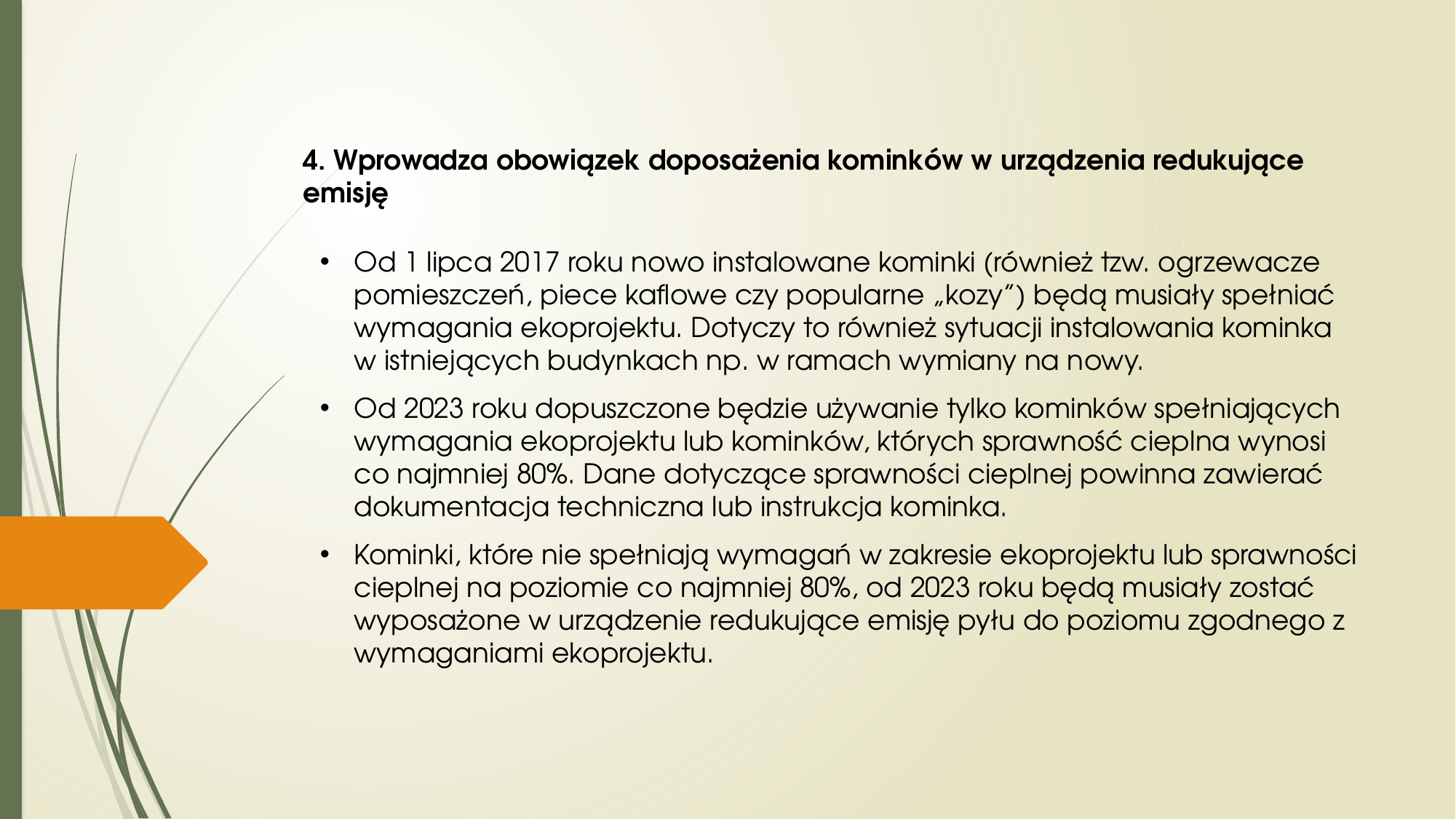

# 4. Wprowadza obowiązek doposażenia kominków w urządzenia redukujące emisję
Od 1 lipca 2017 roku nowo instalowane kominki (również tzw. ogrzewacze pomieszczeń, piece kaflowe czy popularne „kozy”) będą musiały spełniać wymagania ekoprojektu. Dotyczy to również sytuacji instalowania kominka w istniejących budynkach np. w ramach wymiany na nowy.
Od 2023 roku dopuszczone będzie używanie tylko kominków spełniających wymagania ekoprojektu lub kominków, których sprawność cieplna wynosi co najmniej 80%. Dane dotyczące sprawności cieplnej powinna zawierać dokumentacja techniczna lub instrukcja kominka.
Kominki, które nie spełniają wymagań w zakresie ekoprojektu lub sprawności cieplnej na poziomie co najmniej 80%, od 2023 roku będą musiały zostać wyposażone w urządzenie redukujące emisję pyłu do poziomu zgodnego z wymaganiami ekoprojektu.